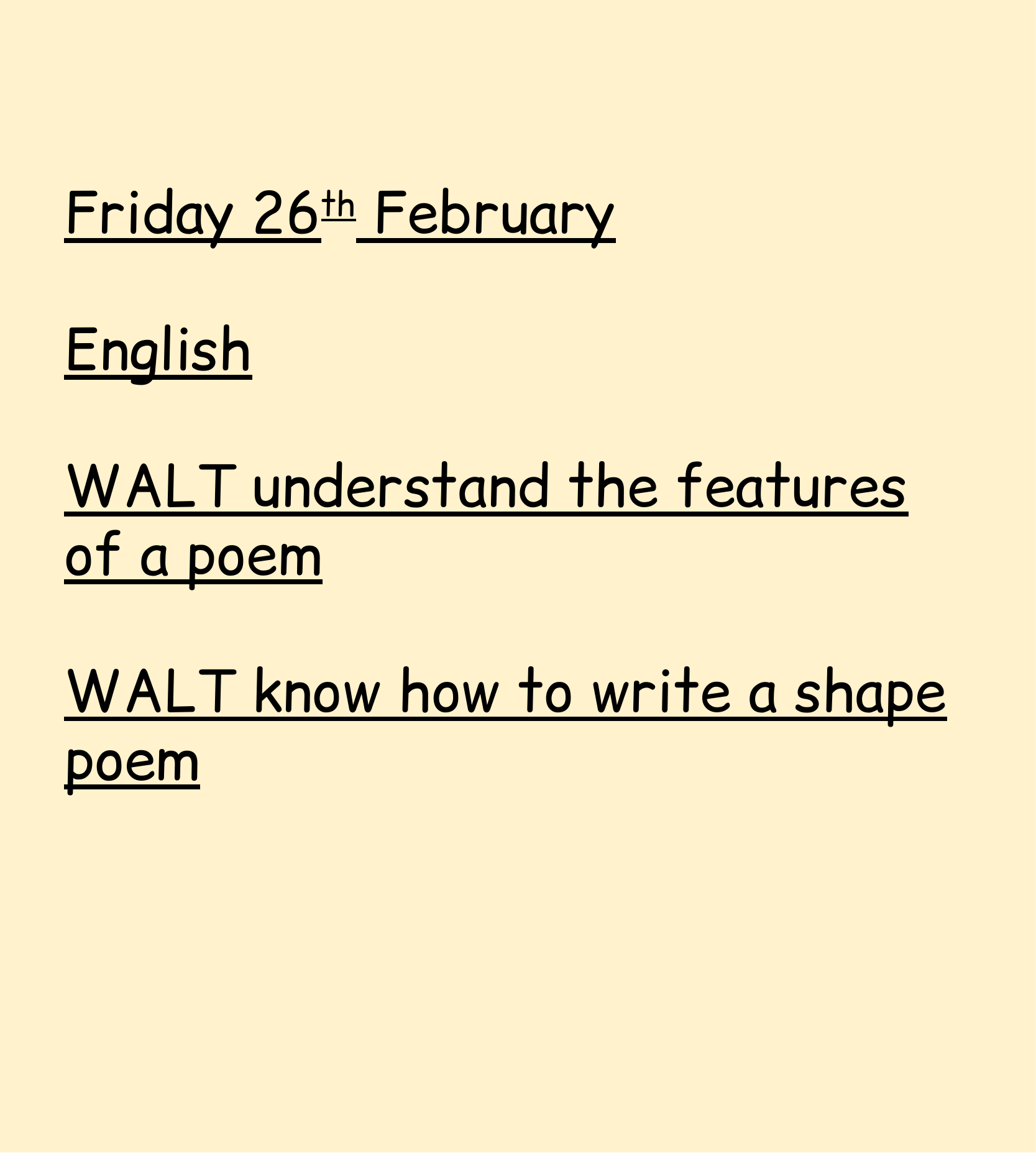

Friday 26th February

English

WALT understand the features of a poem

WALT know how to write a shape poem